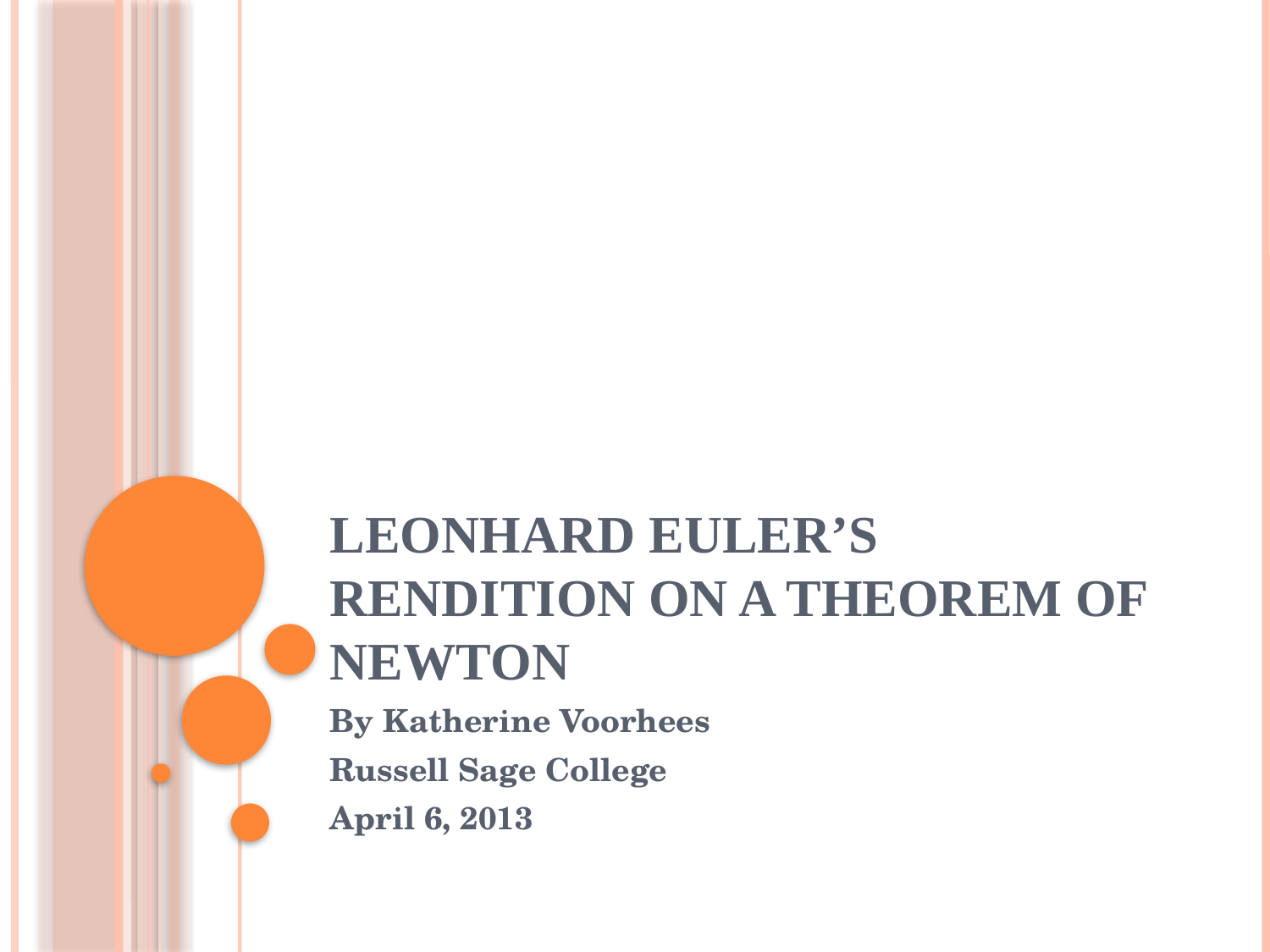

# Leonhard Euler’s Rendition on a Theorem of Newton
By Katherine Voorhees
Russell Sage College
April 6, 2013